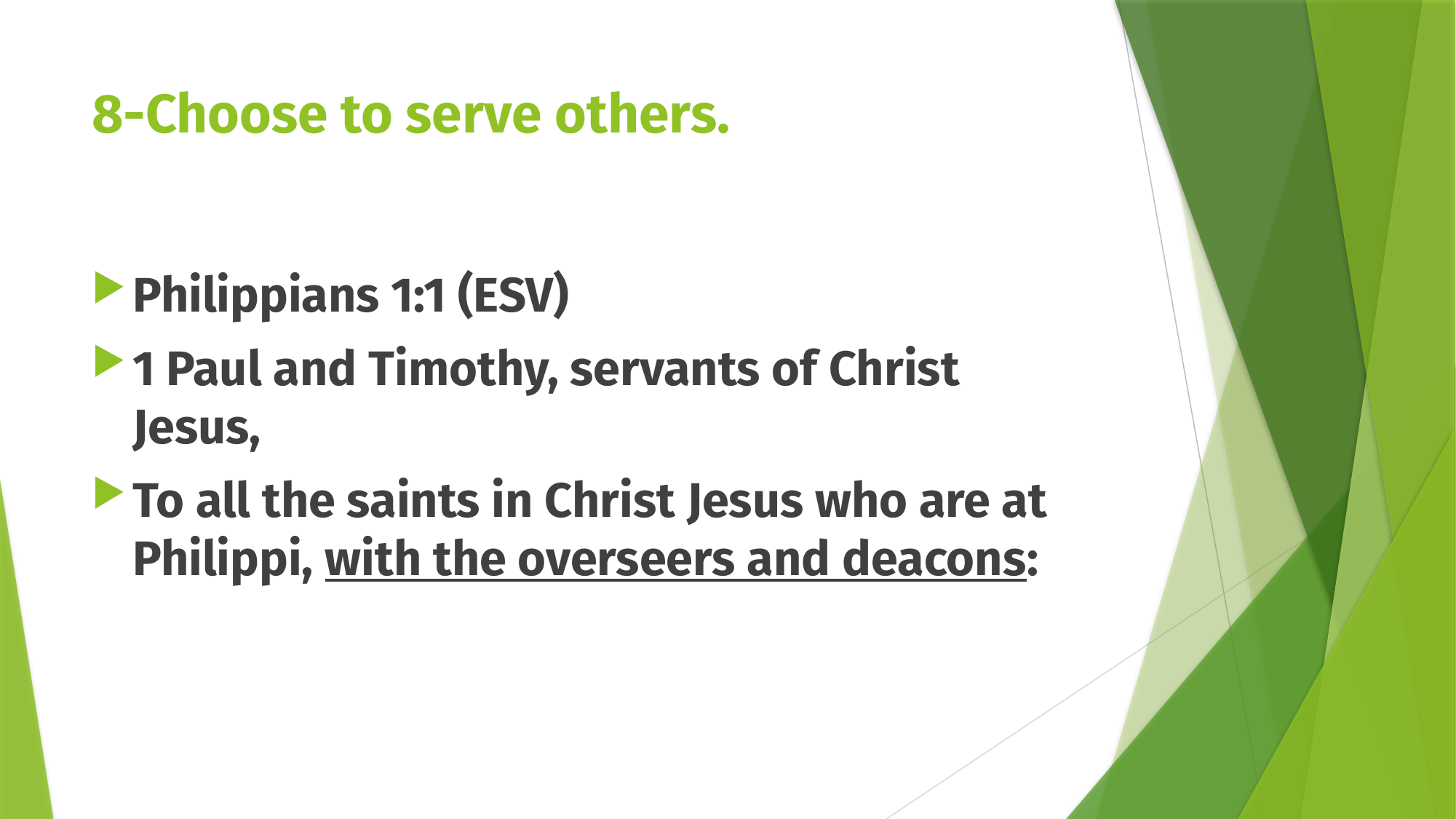

# 8-Choose to serve others.
Philippians 1:1 (ESV)
1 Paul and Timothy, servants of Christ Jesus,
To all the saints in Christ Jesus who are at Philippi, with the overseers and deacons: